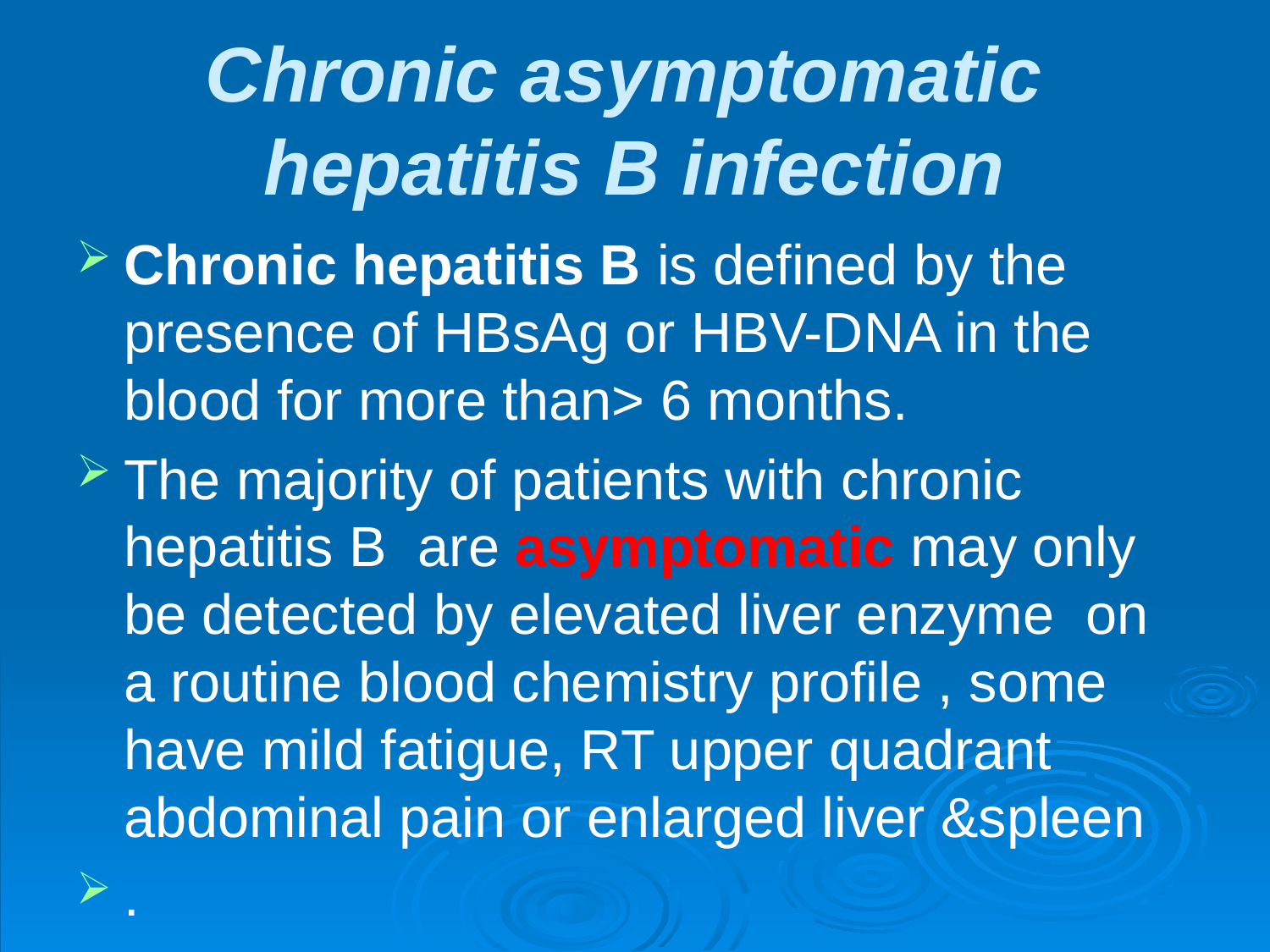

# Chronic asymptomatic  hepatitis B infection
Chronic hepatitis B is defined by the presence of HBsAg or HBV-DNA in the blood for more than> 6 months.
The majority of patients with chronic hepatitis B  are asymptomatic may only be detected by elevated liver enzyme  on a routine blood chemistry profile , some  have mild fatigue, RT upper quadrant abdominal pain or enlarged liver &spleen
.